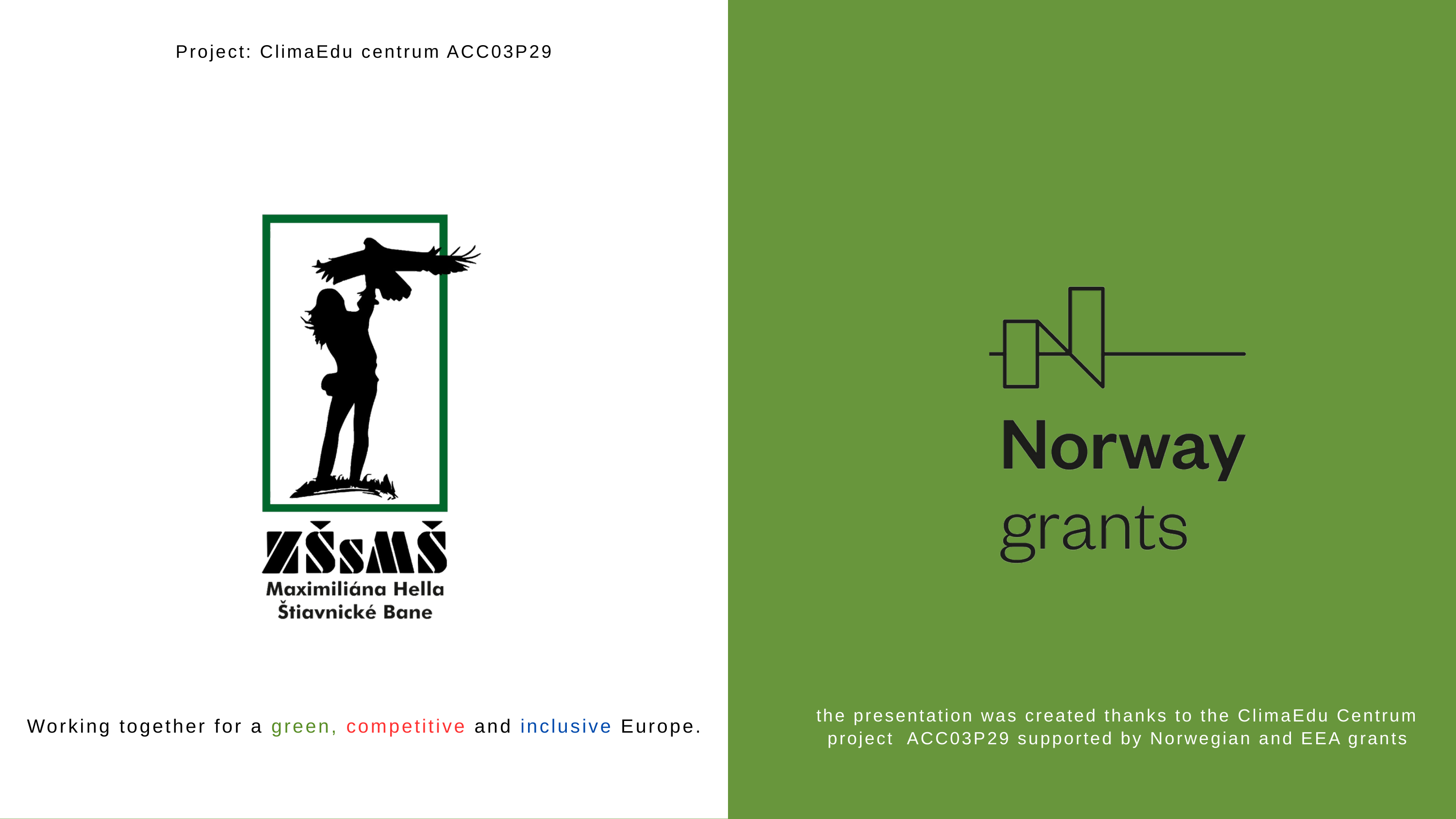

Project: ClimaEdu centrum ACC03P29

the presentation was created thanks to the ClimaEdu Centrum project  ACC03P29 supported by Norwegian and EEA grants
Working together for a green, competitive and inclusive Europe.